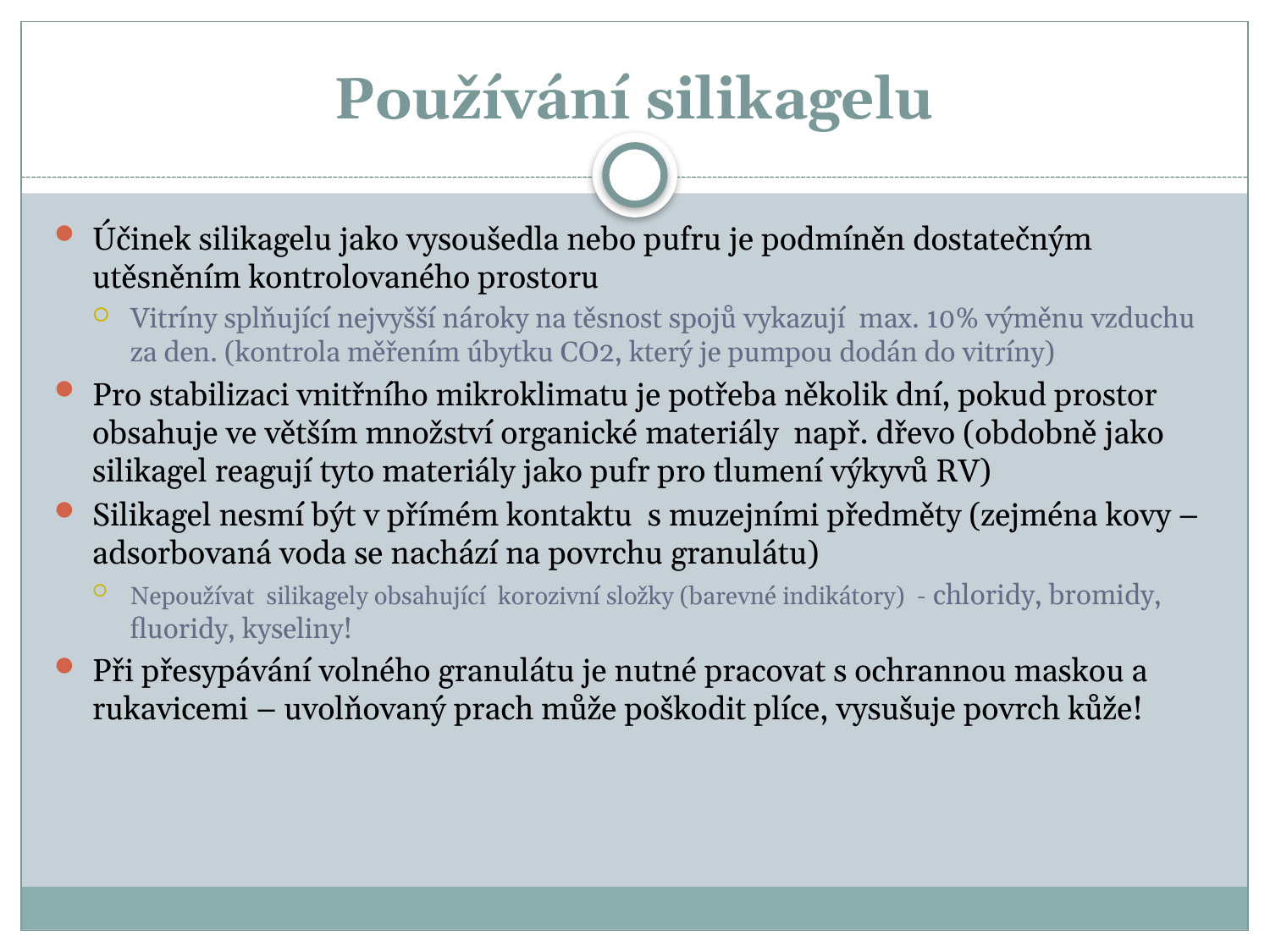

# Používání silikagelu
Účinek silikagelu jako vysoušedla nebo pufru je podmíněn dostatečným utěsněním kontrolovaného prostoru
Vitríny splňující nejvyšší nároky na těsnost spojů vykazují  max. 10% výměnu vzduchu za den. (kontrola měřením úbytku CO2, který je pumpou dodán do vitríny)
Pro stabilizaci vnitřního mikroklimatu je potřeba několik dní, pokud prostor obsahuje ve větším množství organické materiály  např. dřevo (obdobně jako silikagel reagují tyto materiály jako pufr pro tlumení výkyvů RV)
Silikagel nesmí být v přímém kontaktu  s muzejními předměty (zejména kovy – adsorbovaná voda se nachází na povrchu granulátu)
Nepoužívat  silikagely obsahující  korozivní složky (barevné indikátory)  - chloridy, bromidy, fluoridy, kyseliny!
Při přesypávání volného granulátu je nutné pracovat s ochrannou maskou a rukavicemi – uvolňovaný prach může poškodit plíce, vysušuje povrch kůže!